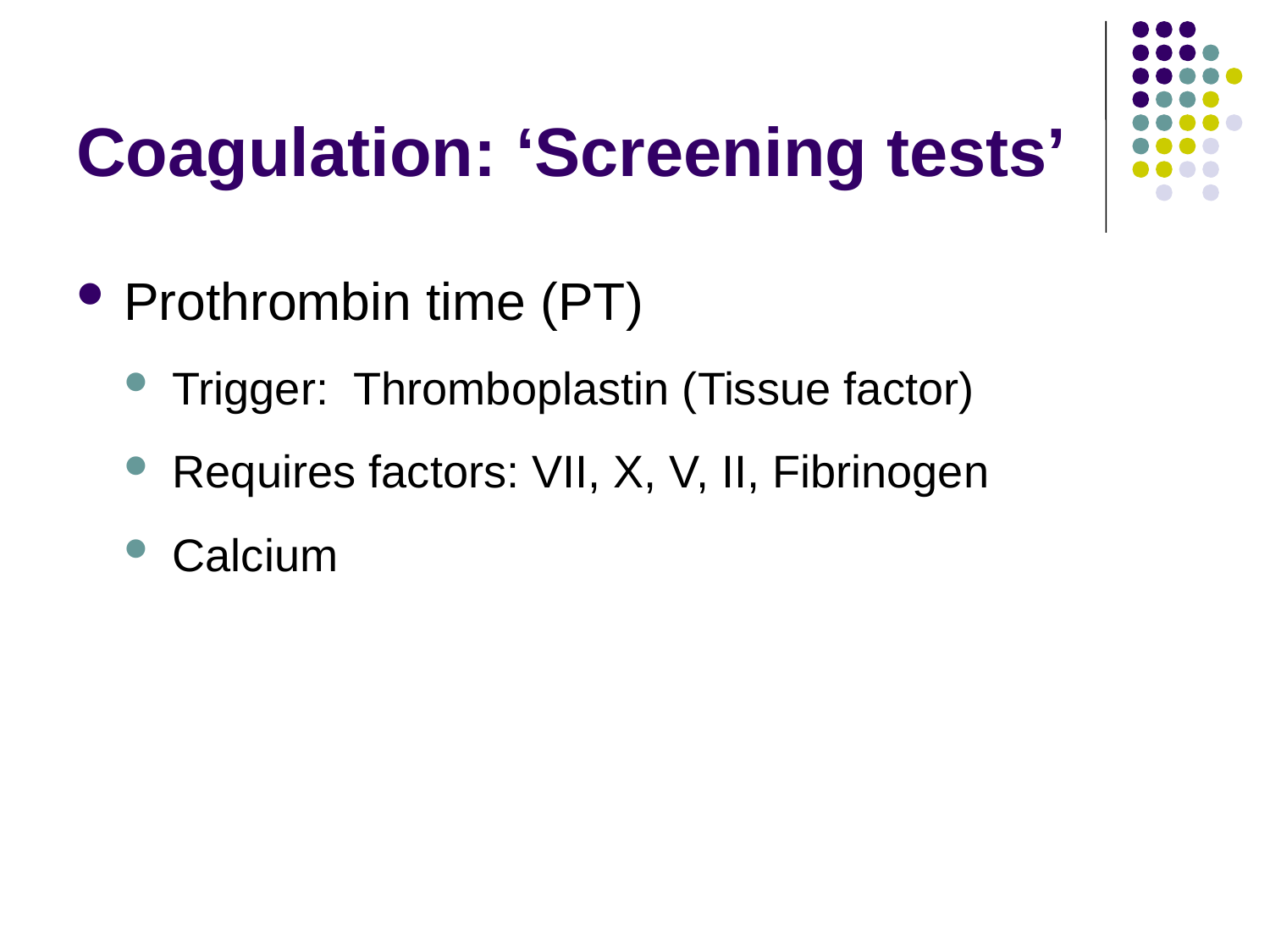

# Coagulation: ‘Screening tests’
Prothrombin time (PT)
Trigger:  Thromboplastin (Tissue factor)
Requires factors: VII, X, V, II, Fibrinogen
Calcium